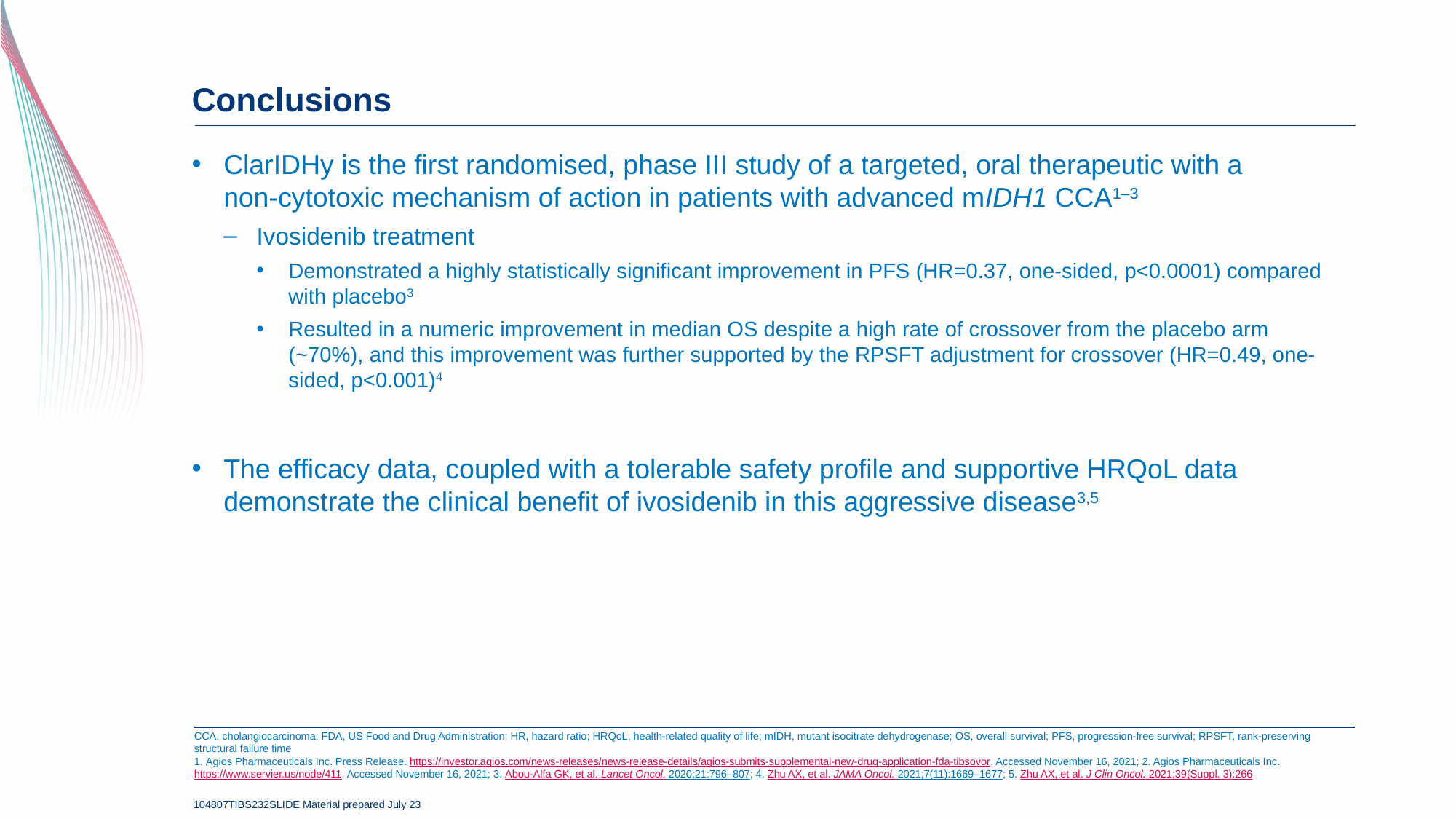

# Conclusions
ClarIDHy is the first randomised, phase III study of a targeted, oral therapeutic with a
non-cytotoxic mechanism of action in patients with advanced mIDH1 CCA1–3
Ivosidenib treatment
Demonstrated a highly statistically significant improvement in PFS (HR=0.37, one-sided, p<0.0001) compared with placebo3
Resulted in a numeric improvement in median OS despite a high rate of crossover from the placebo arm (~70%), and this improvement was further supported by the RPSFT adjustment for crossover (HR=0.49, one-sided, p<0.001)4

The efficacy data, coupled with a tolerable safety profile and supportive HRQoL data demonstrate the clinical benefit of ivosidenib in this aggressive disease3,5
CCA, cholangiocarcinoma; FDA, US Food and Drug Administration; HR, hazard ratio; HRQoL, health-related quality of life; mIDH, mutant isocitrate dehydrogenase; OS, overall survival; PFS, progression-free survival; RPSFT, rank-preserving structural failure time
1. Agios Pharmaceuticals Inc. Press Release. https://investor.agios.com/news-releases/news-release-details/agios-submits-supplemental-new-drug-application-fda-tibsovor. Accessed November 16, 2021; 2. Agios Pharmaceuticals Inc. https://www.servier.us/node/411. Accessed November 16, 2021; 3. Abou-Alfa GK, et al. Lancet Oncol. 2020;21:796–807; 4. Zhu AX, et al. JAMA Oncol. 2021;7(11):1669–1677; 5. Zhu AX, et al. J Clin Oncol. 2021;39(Suppl. 3):266